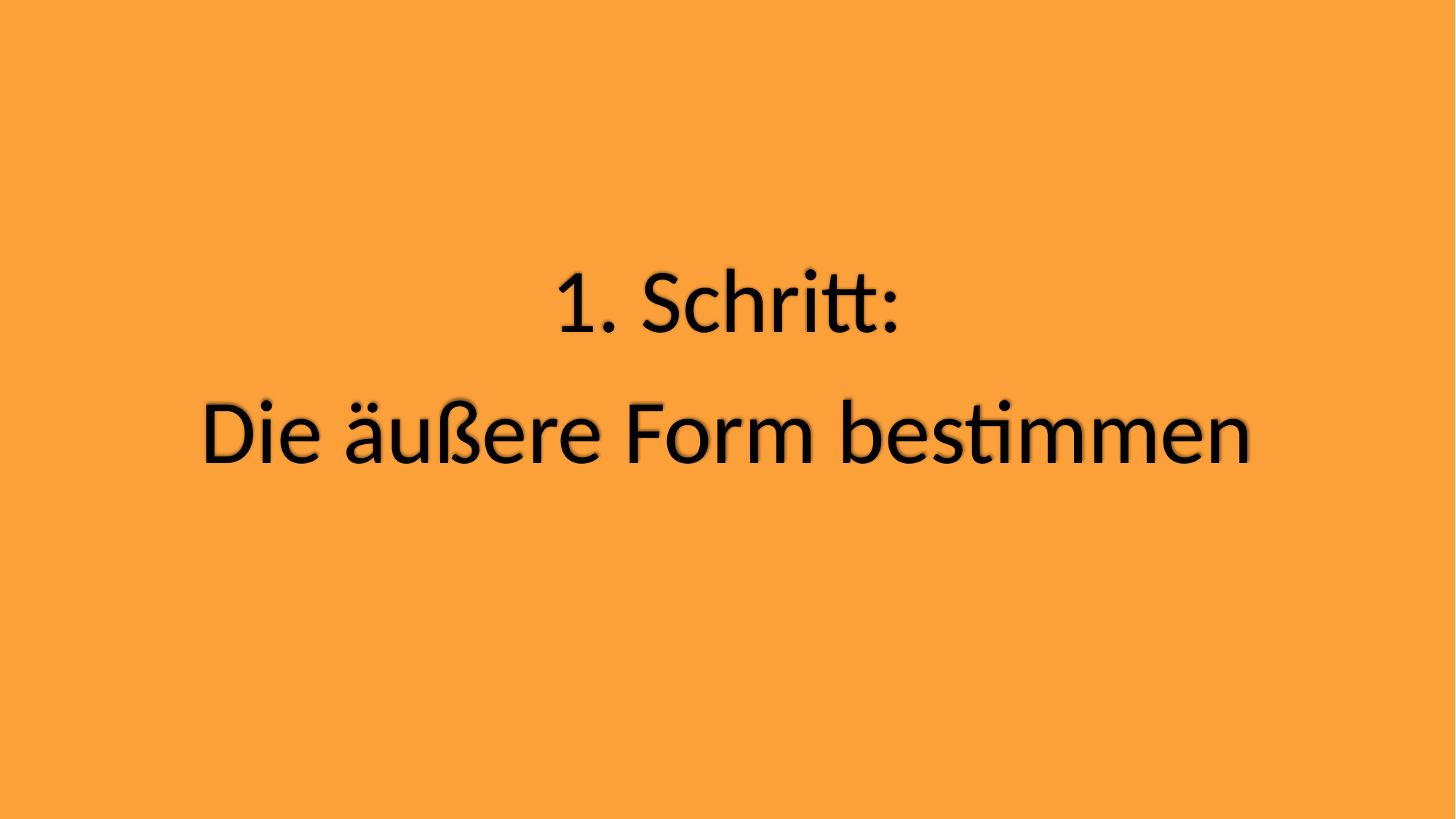

# 1. Schritt: Die äußere Form bestimmen